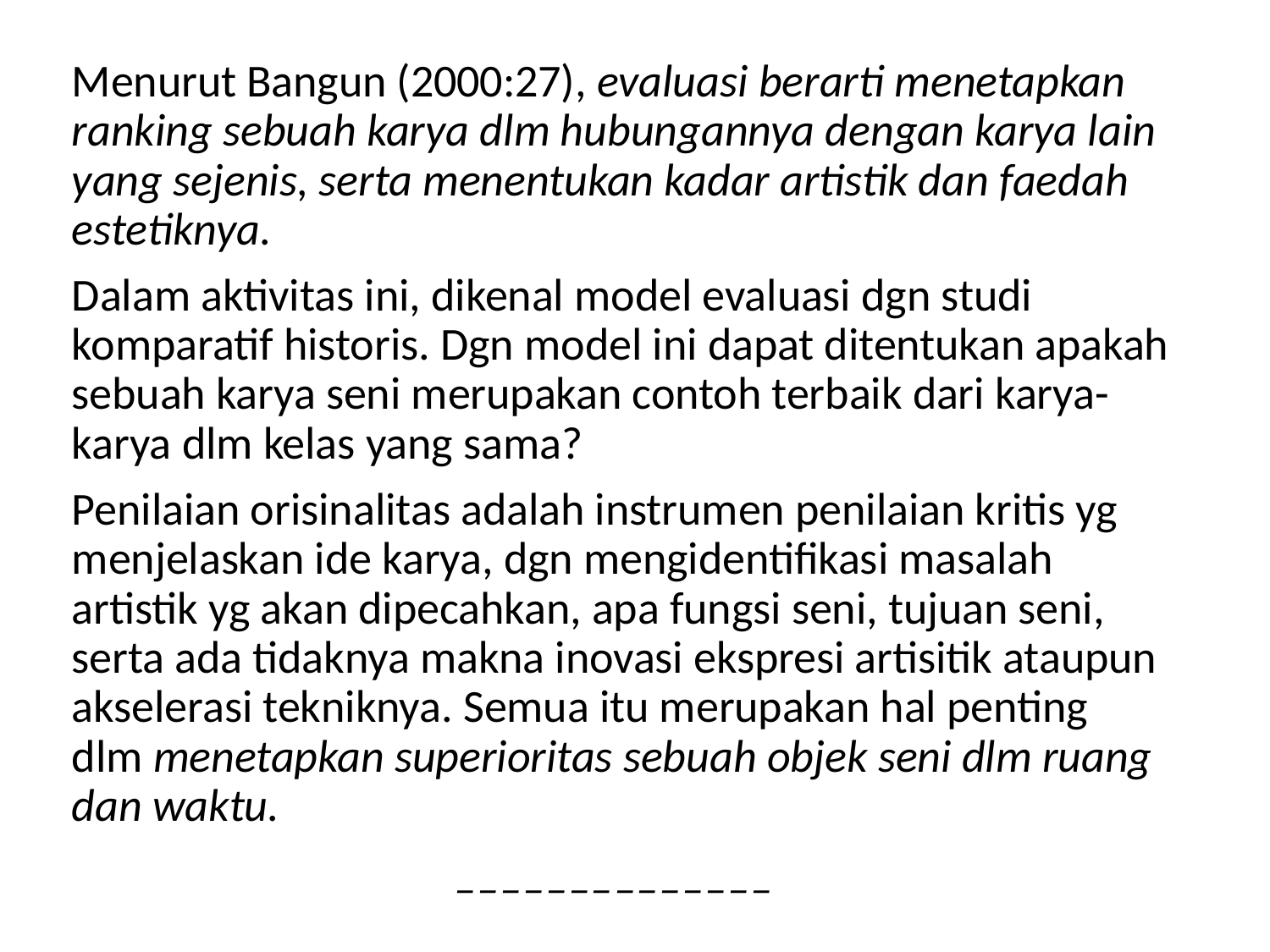

Menurut Bangun (2000:27), evaluasi berarti menetapkan ranking sebuah karya dlm hubungannya dengan karya lain yang sejenis, serta menentukan kadar artistik dan faedah estetiknya.
Dalam aktivitas ini, dikenal model evaluasi dgn studi komparatif historis. Dgn model ini dapat ditentukan apakah sebuah karya seni merupakan contoh terbaik dari karya-karya dlm kelas yang sama?
Penilaian orisinalitas adalah instrumen penilaian kritis yg menjelaskan ide karya, dgn mengidentifikasi masalah artistik yg akan dipecahkan, apa fungsi seni, tujuan seni, serta ada tidaknya makna inovasi ekspresi artisitik ataupun akselerasi tekniknya. Semua itu merupakan hal penting dlm menetapkan superioritas sebuah objek seni dlm ruang dan waktu.
______________